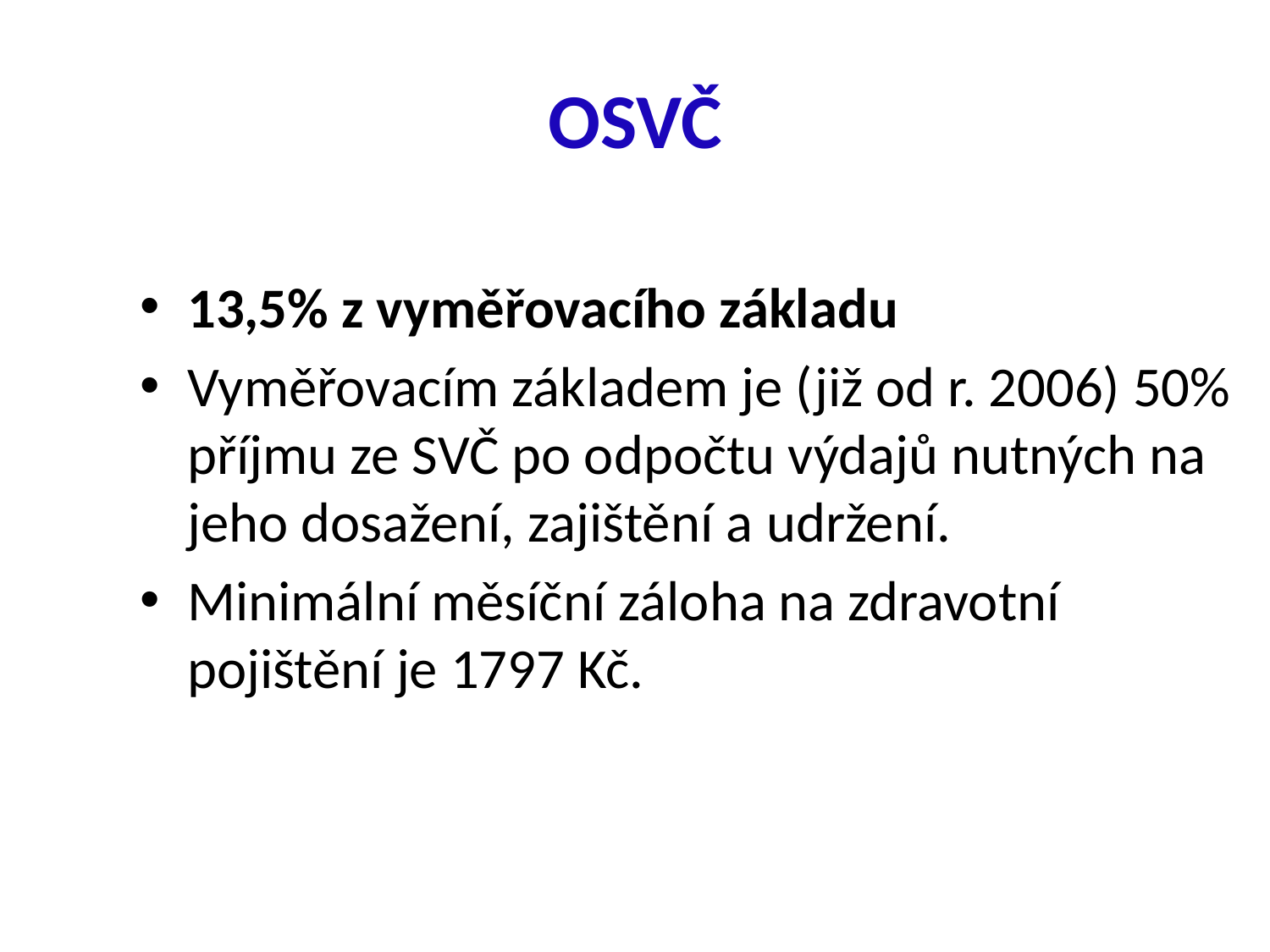

# OSVČ

13,5% z vyměřovacího základu
Vyměřovacím základem je (již od r. 2006) 50% příjmu ze SVČ po odpočtu výdajů nutných na jeho dosažení, zajištění a udržení.
Minimální měsíční záloha na zdravotní pojištění je 1797 Kč.